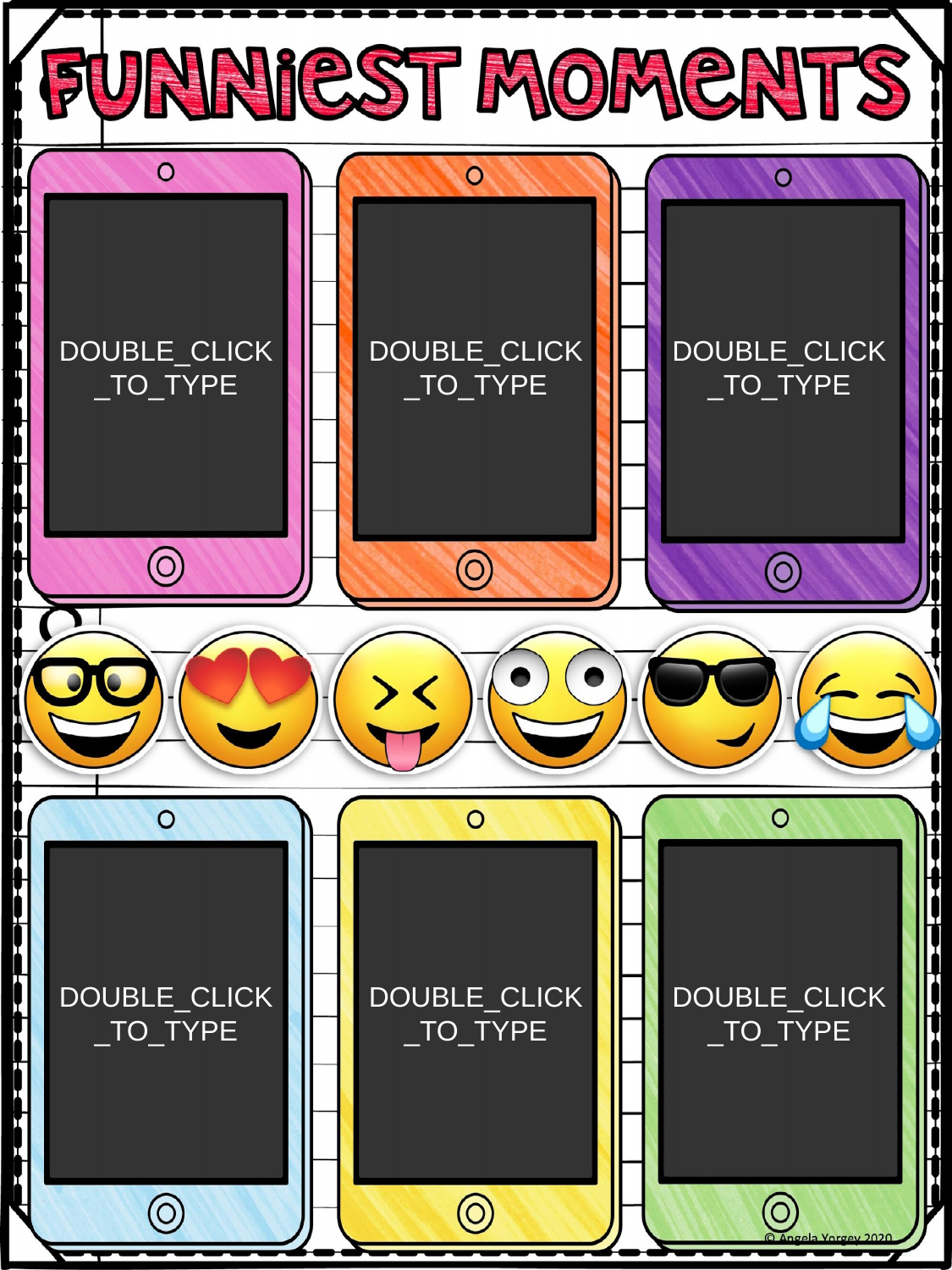

DOUBLE_CLICK_TO_TYPE
DOUBLE_CLICK_TO_TYPE
DOUBLE_CLICK_TO_TYPE

To add your answers:

Double click the white text to edit and/or insert pictures to go with your answer.
DOUBLE_CLICK_TO_TYPE
DOUBLE_CLICK_TO_TYPE
DOUBLE_CLICK_TO_TYPE